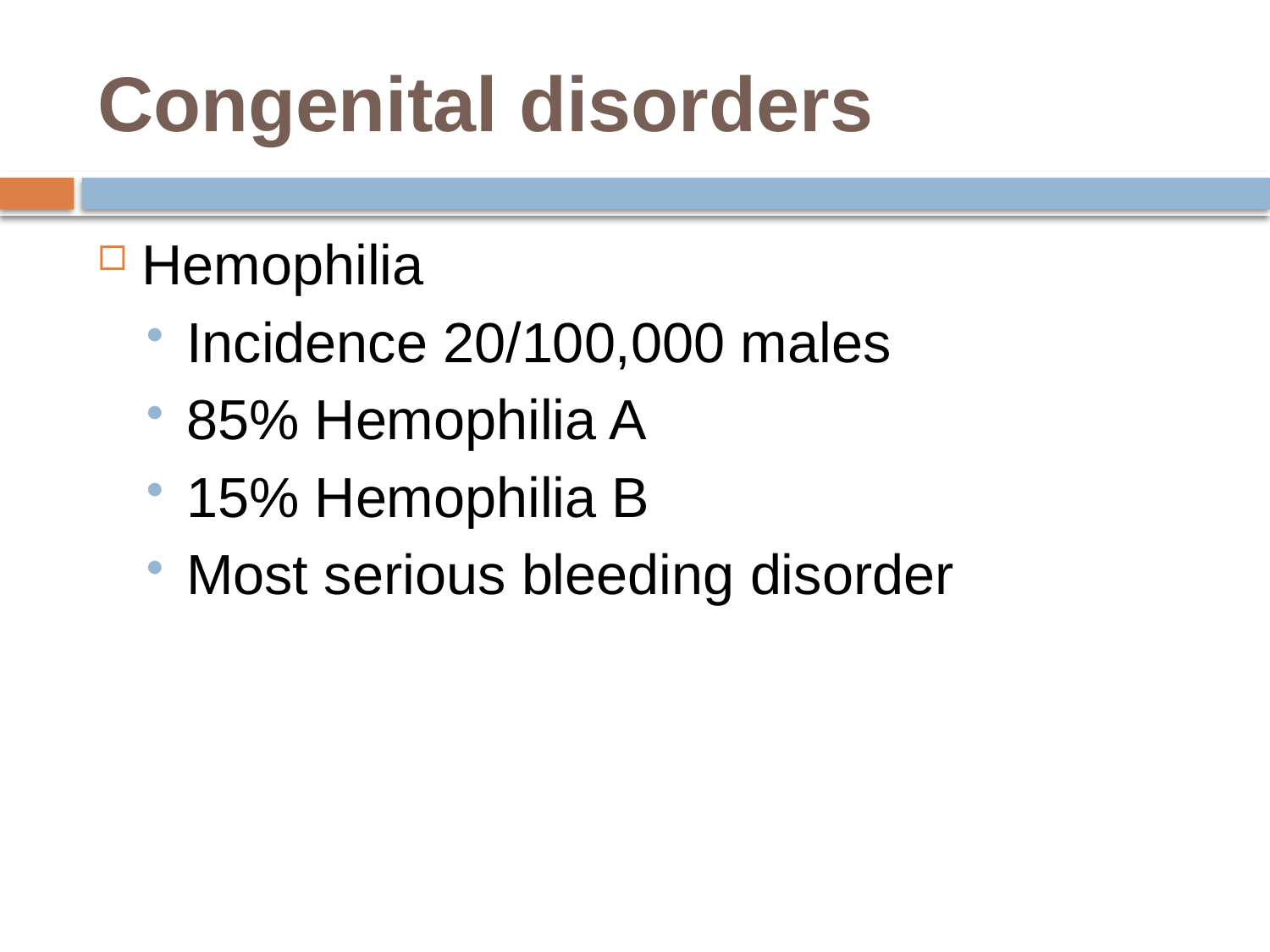

# Congenital disorders
Hemophilia
Incidence 20/100,000 males
85% Hemophilia A
15% Hemophilia B
Most serious bleeding disorder